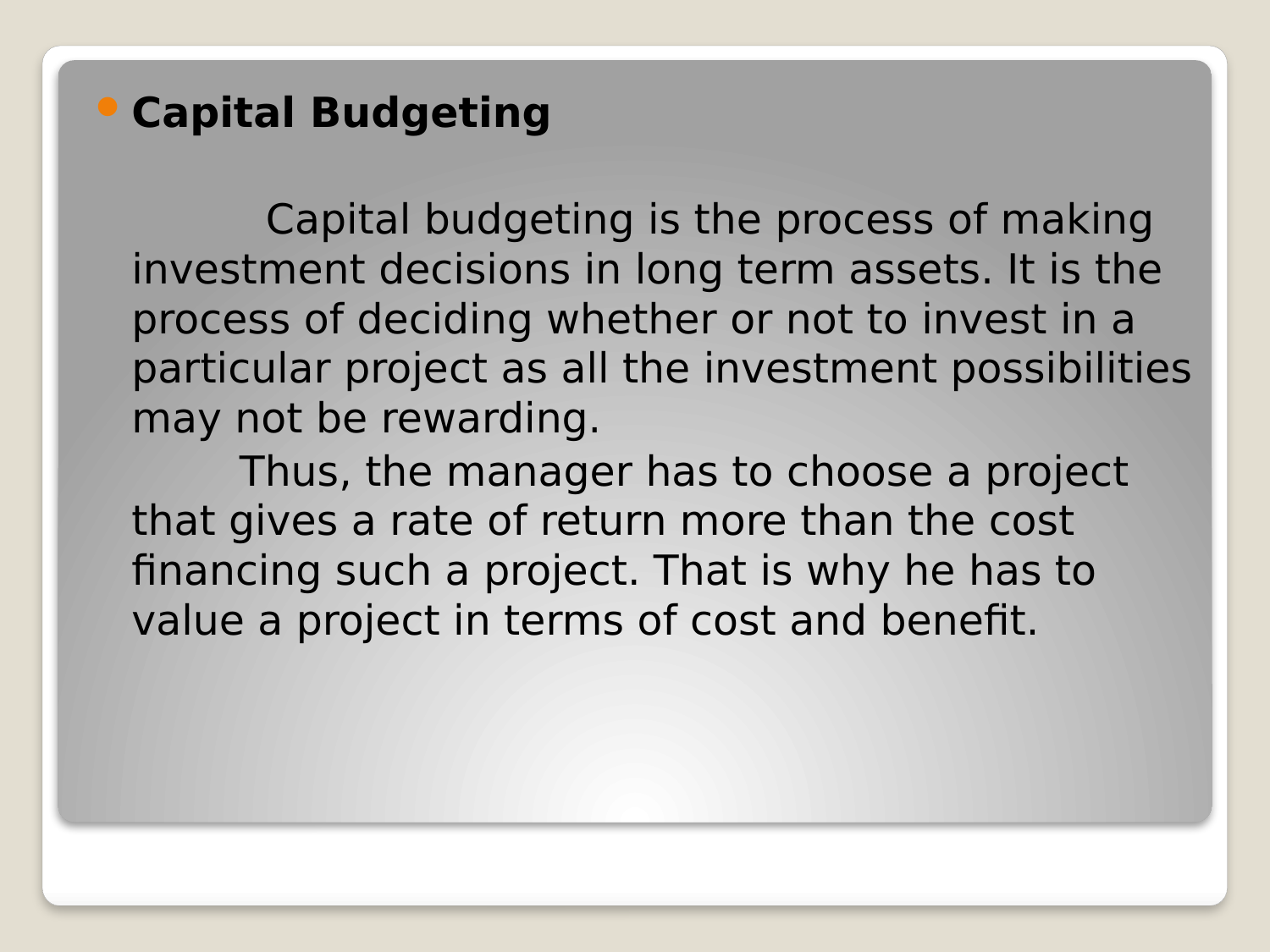

Capital Budgeting

             Capital budgeting is the process of making investment decisions in long term assets. It is the process of deciding whether or not to invest in a particular project as all the investment possibilities may not be rewarding.
           Thus, the manager has to choose a project that gives a rate of return more than the cost financing such a project. That is why he has to value a project in terms of cost and benefit.

#